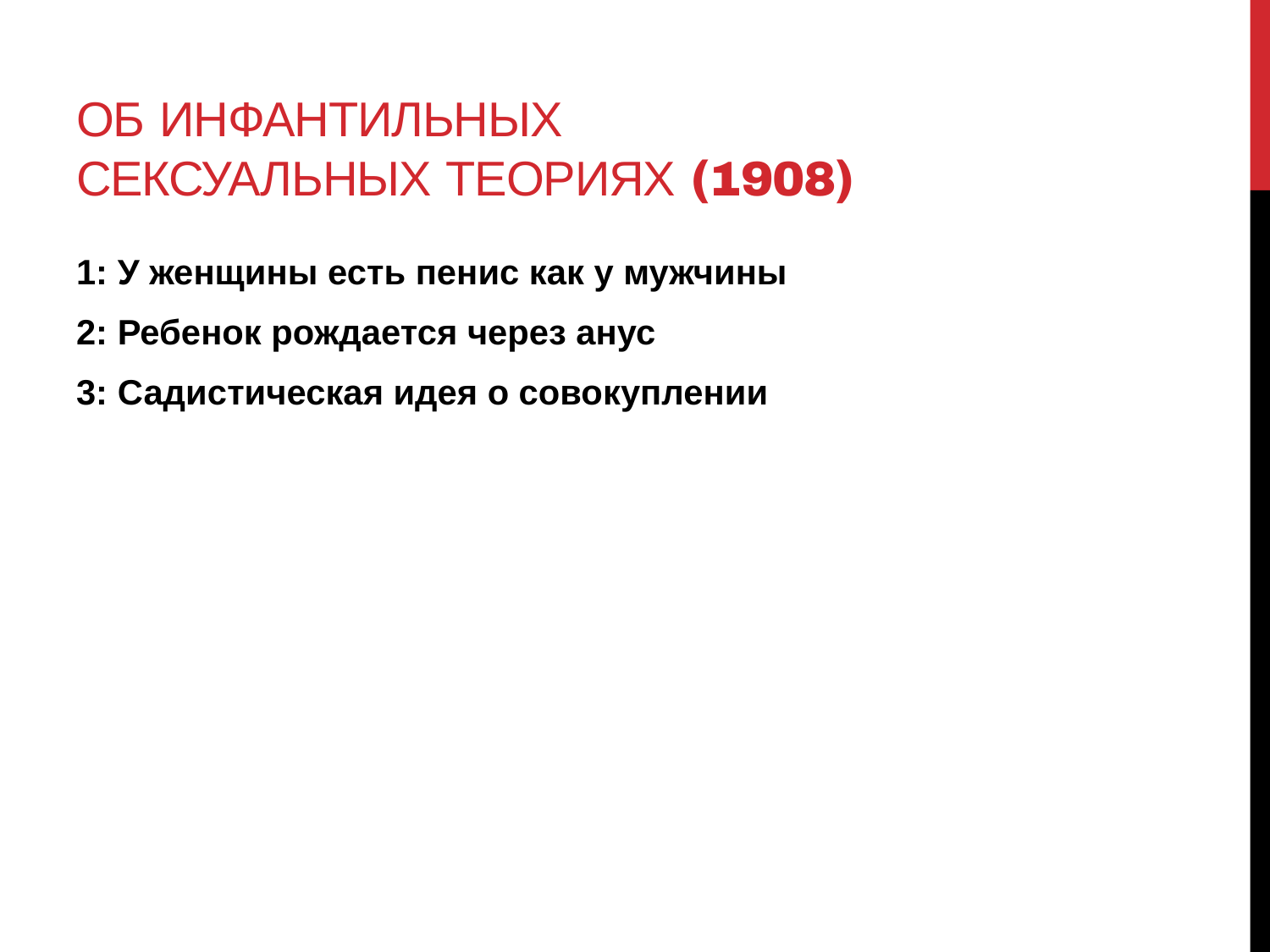

# Об инфантильных сексуальных теориях (1908)
1: У женщины есть пенис как у мужчины
2: Ребенок рождается через анус
3: Садистическая идея о совокуплении